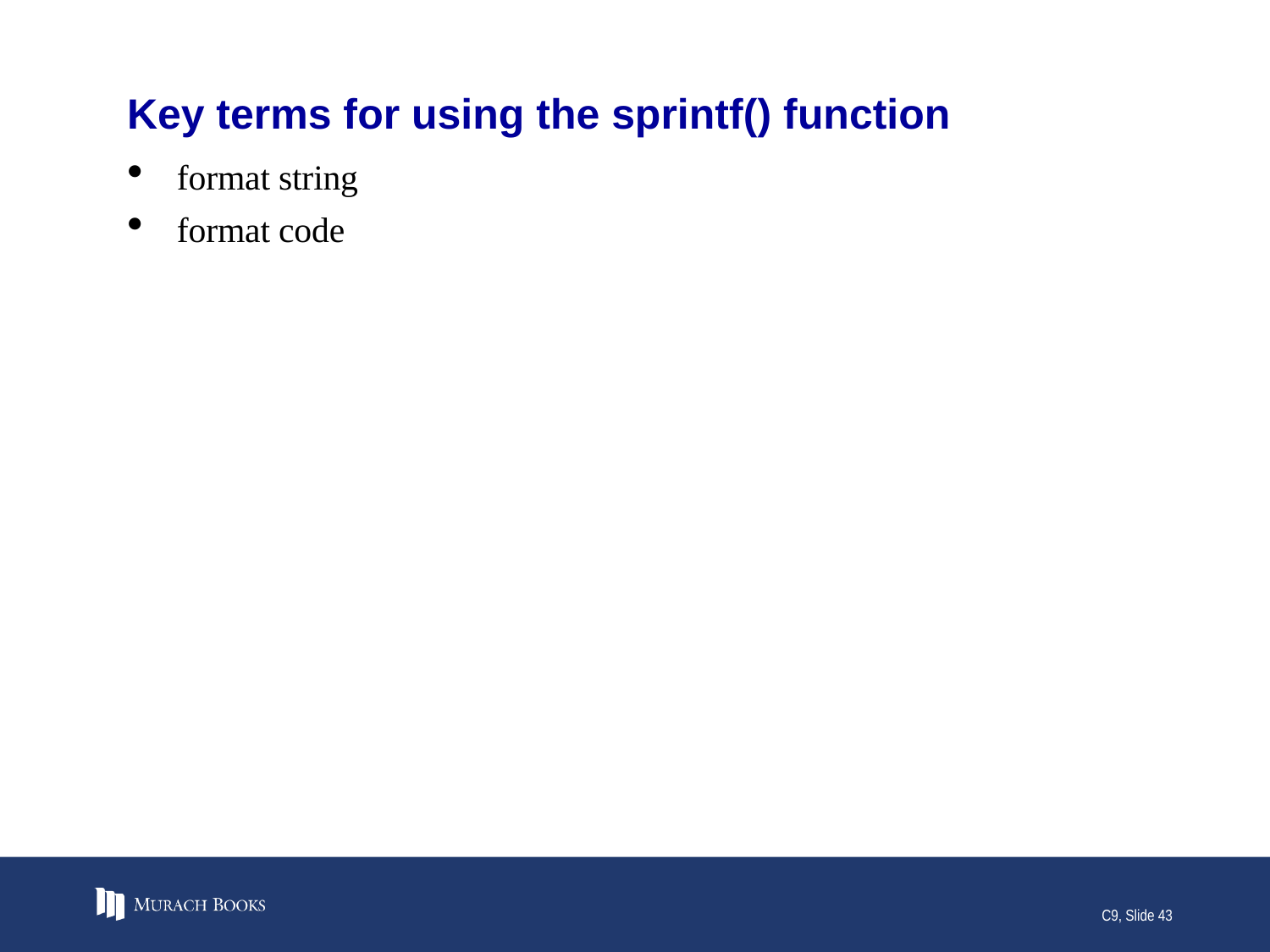

# Key terms for using the sprintf() function
format string
format code

C9, Slide 43